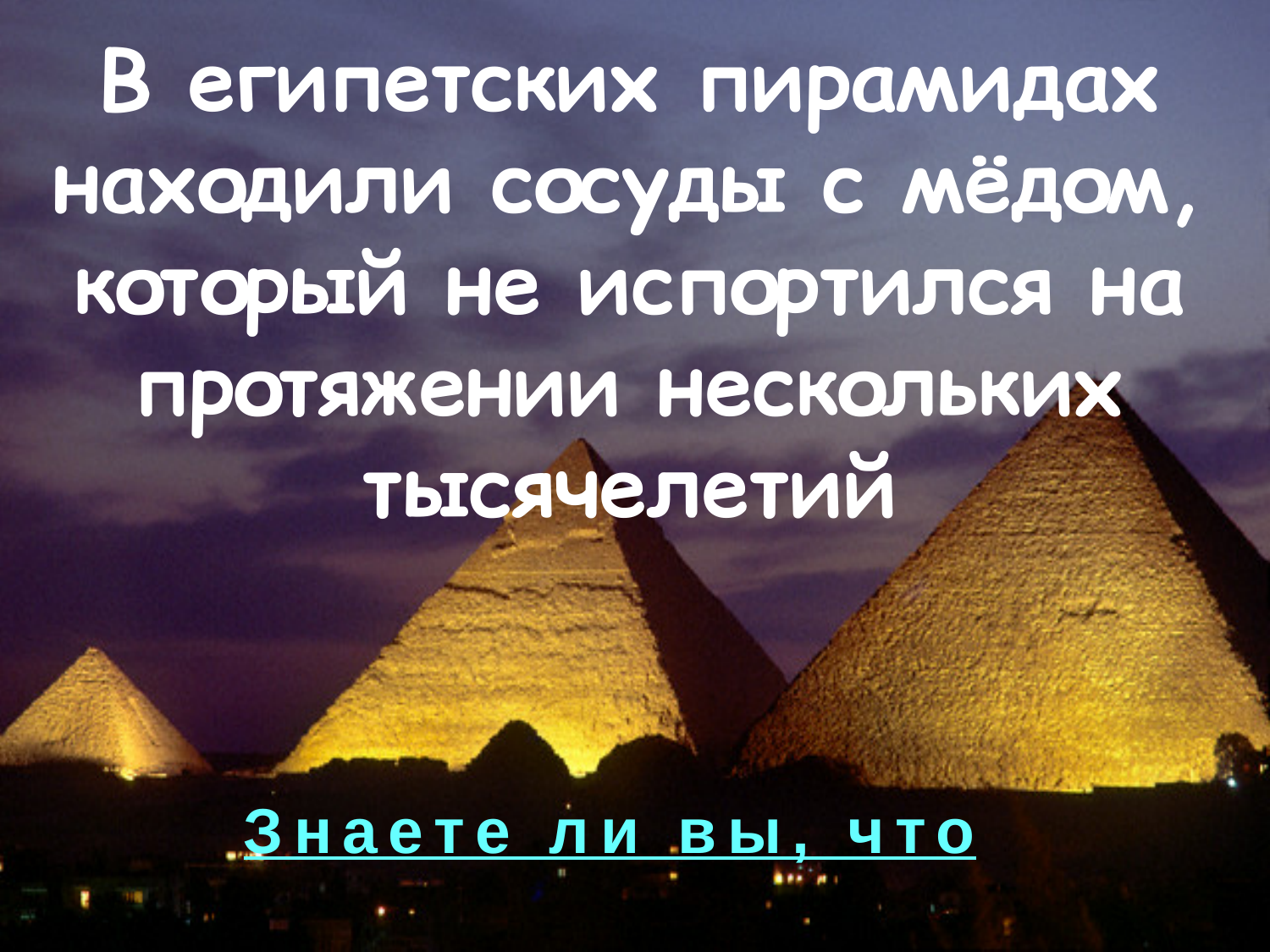

В египетских пирамидах находили сосуды с мёдом, который не испортился на протяжении нескольких тысячелетий
Знаете ли вы, что